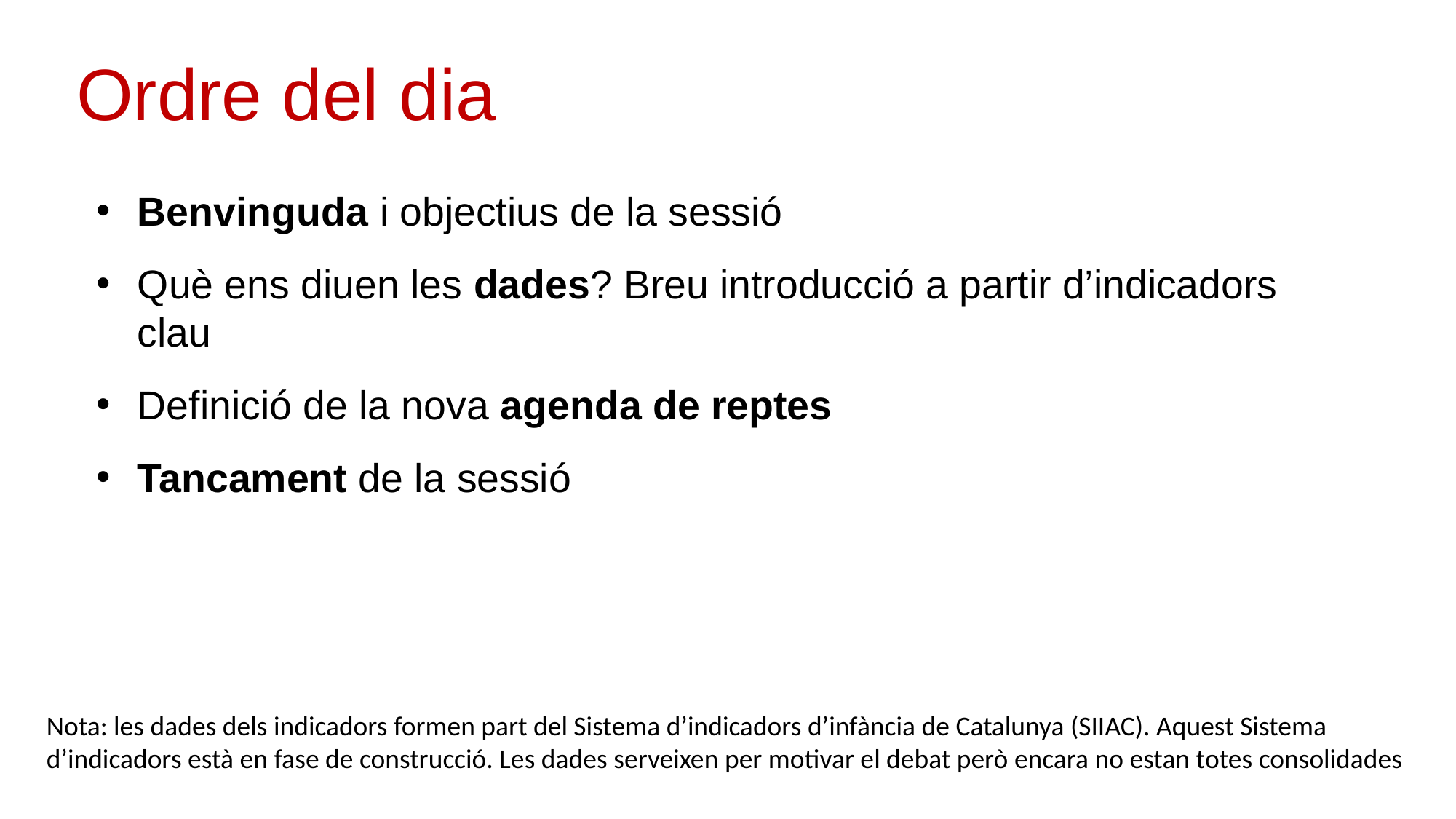

Ordre del dia
Benvinguda i objectius de la sessió
Què ens diuen les dades? Breu introducció a partir d’indicadors clau
Definició de la nova agenda de reptes
Tancament de la sessió
Nota: les dades dels indicadors formen part del Sistema d’indicadors d’infància de Catalunya (SIIAC). Aquest Sistema d’indicadors està en fase de construcció. Les dades serveixen per motivar el debat però encara no estan totes consolidades